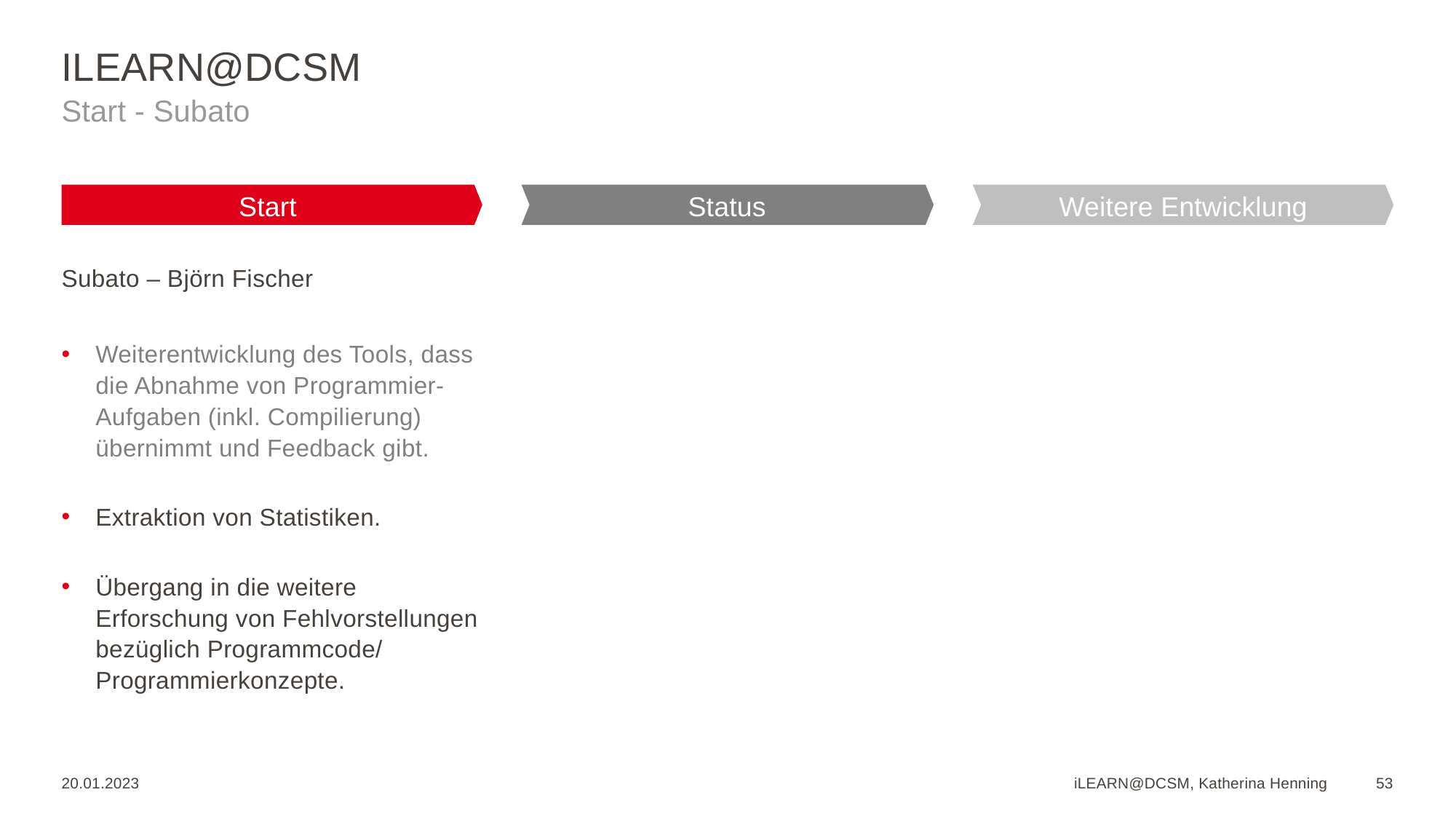

iLEARN@DCSM
Start - Subato
Start
Status
Weitere Entwicklung

Subato – Björn Fischer
Weiterentwicklung des Tools, dass die Abnahme von Programmier-Aufgaben (inkl. Compilierung) übernimmt und Feedback gibt.
Extraktion von Statistiken.
Übergang in die weitere Erforschung von Fehlvorstellungen bezüglich Programmcode/ Programmierkonzepte.
20.01.2023
iLEARN@DCSM, Katherina Henning
53